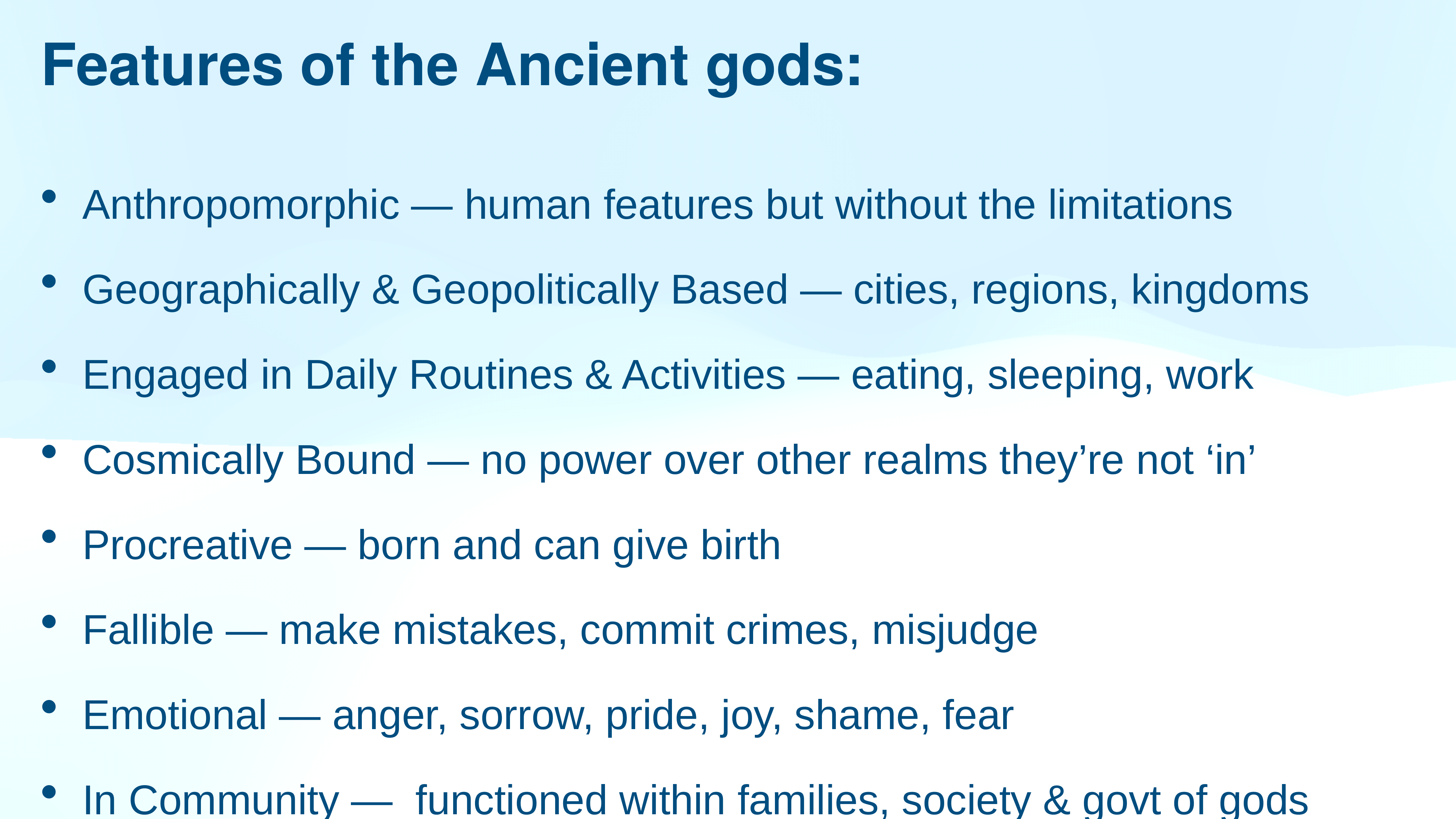

Features of the Ancient gods:
Anthropomorphic — human features but without the limitations
Geographically & Geopolitically Based — cities, regions, kingdoms
Engaged in Daily Routines & Activities — eating, sleeping, work
Cosmically Bound — no power over other realms they’re not ‘in’
Procreative — born and can give birth
Fallible — make mistakes, commit crimes, misjudge
Emotional — anger, sorrow, pride, joy, shame, fear
In Community —  functioned within families, society & govt of gods